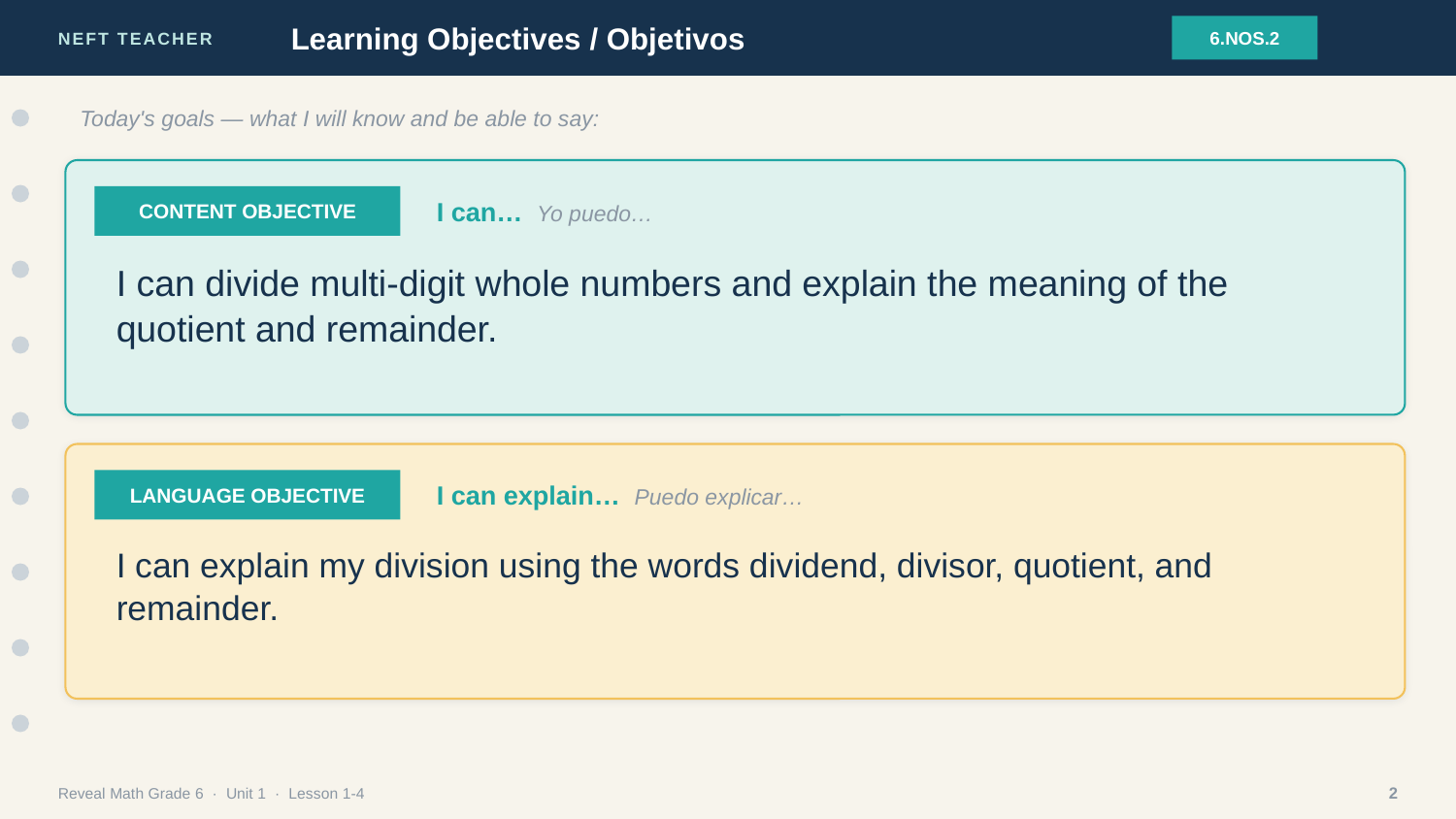

NEFT TEACHER
Learning Objectives / Objetivos
6.NOS.2
Today's goals — what I will know and be able to say:

CONTENT OBJECTIVE
I can…  Yo puedo…
I can divide multi-digit whole numbers and explain the meaning of the quotient and remainder.

LANGUAGE OBJECTIVE
I can explain…  Puedo explicar…

I can explain my division using the words dividend, divisor, quotient, and remainder.

Reveal Math Grade 6  ·  Unit 1  ·  Lesson 1-4
2